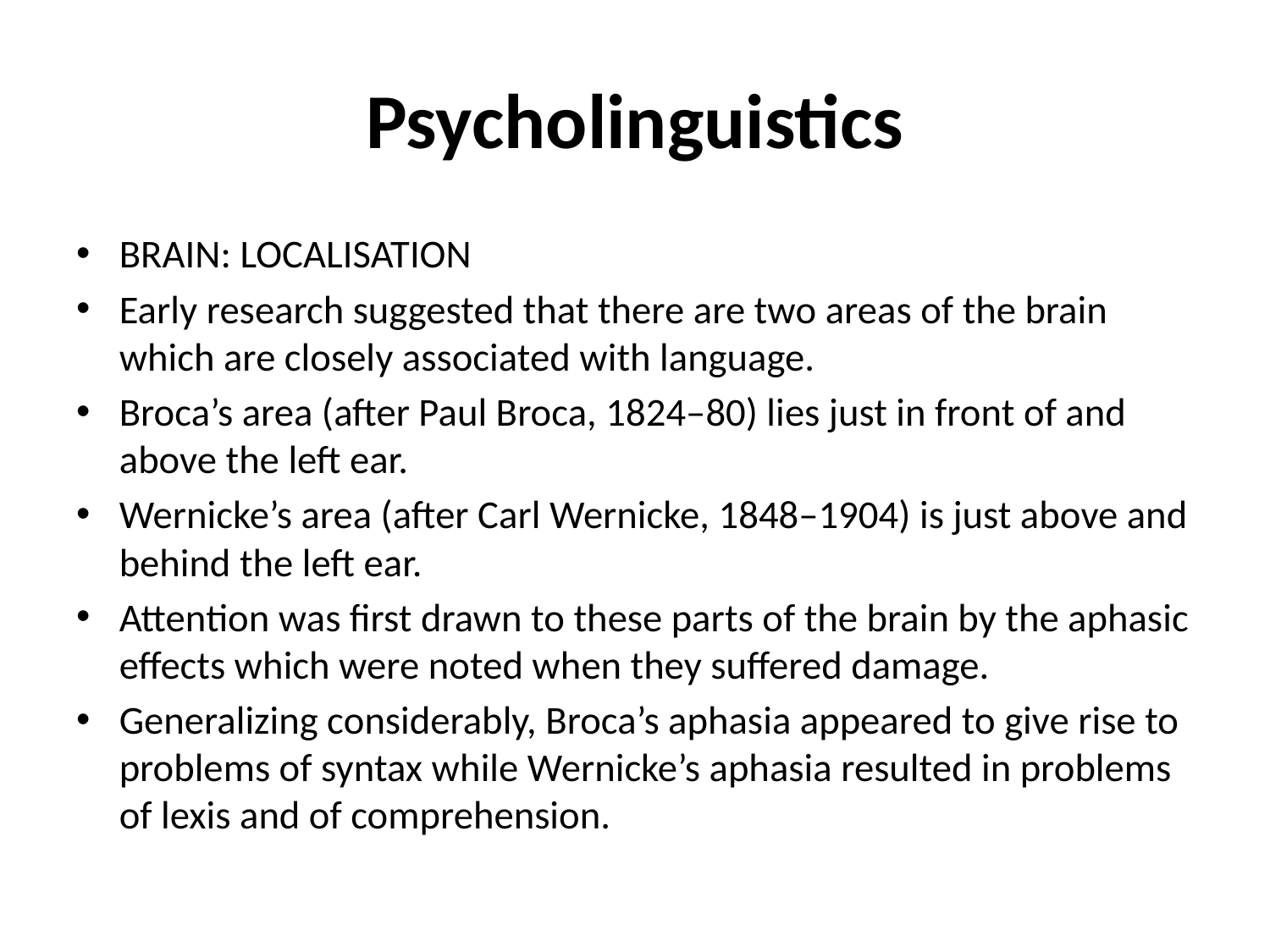

# Psycholinguistics
BRAIN: LOCALISATION
Early research suggested that there are two areas of the brain which are closely associated with language.
Broca’s area (after Paul Broca, 1824–80) lies just in front of and above the left ear.
Wernicke’s area (after Carl Wernicke, 1848–1904) is just above and behind the left ear.
Attention was first drawn to these parts of the brain by the aphasic effects which were noted when they suffered damage.
Generalizing considerably, Broca’s aphasia appeared to give rise to problems of syntax while Wernicke’s aphasia resulted in problems of lexis and of comprehension.